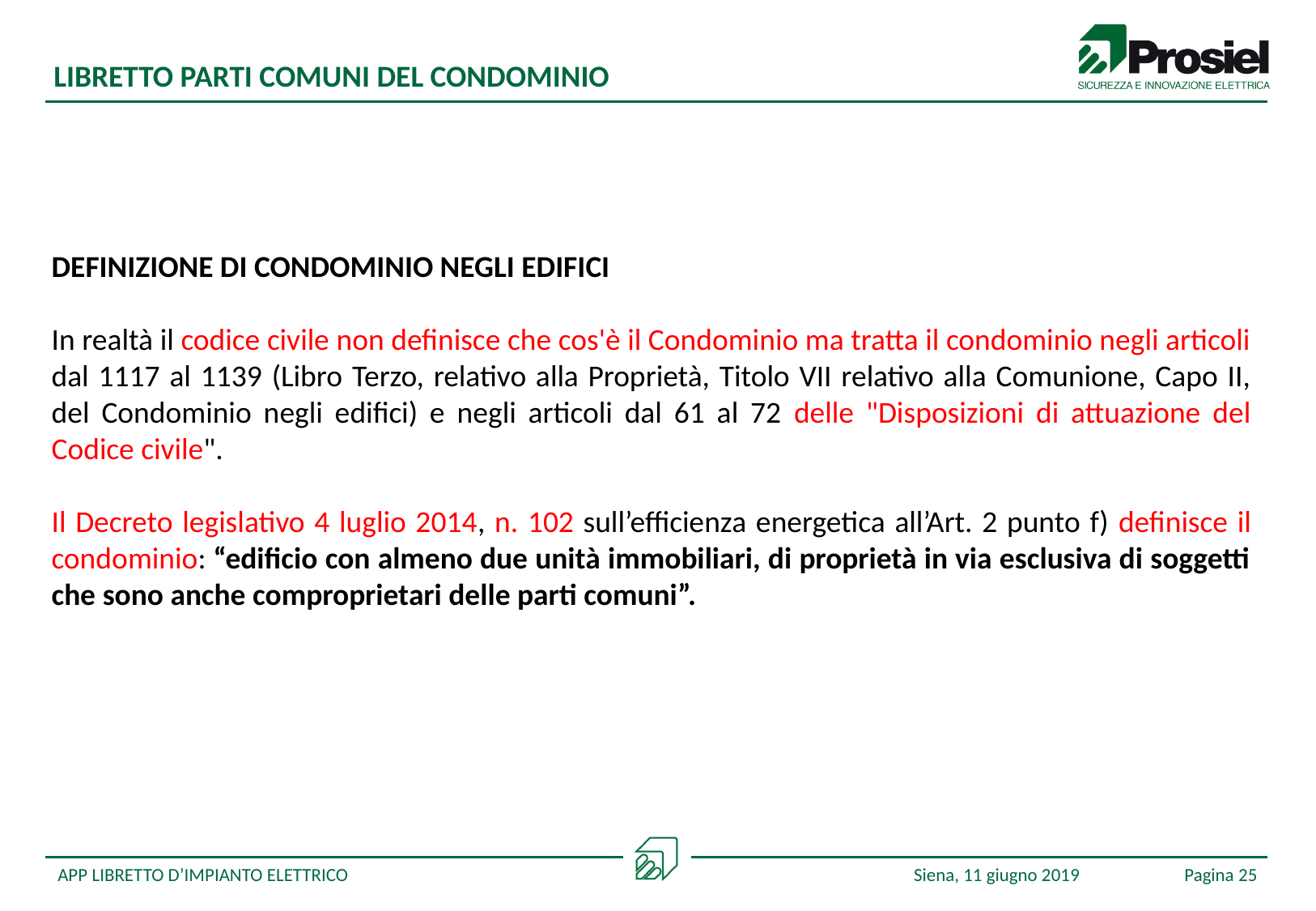

LIBRETTO PARTI COMUNI DEL CONDOMINIO

DEFINIZIONE DI CONDOMINIO NEGLI EDIFICI

In realtà il codice civile non definisce che cos'è il Condominio ma tratta il condominio negli articoli dal 1117 al 1139 (Libro Terzo, relativo alla Proprietà, Titolo VII relativo alla Comunione, Capo II, del Condominio negli edifici) e negli articoli dal 61 al 72 delle "Disposizioni di attuazione del Codice civile".

Il Decreto legislativo 4 luglio 2014, n. 102 sull’efficienza energetica all’Art. 2 punto f) definisce il condominio: “edificio con almeno due unità immobiliari, di proprietà in via esclusiva di soggetti che sono anche comproprietari delle parti comuni”.